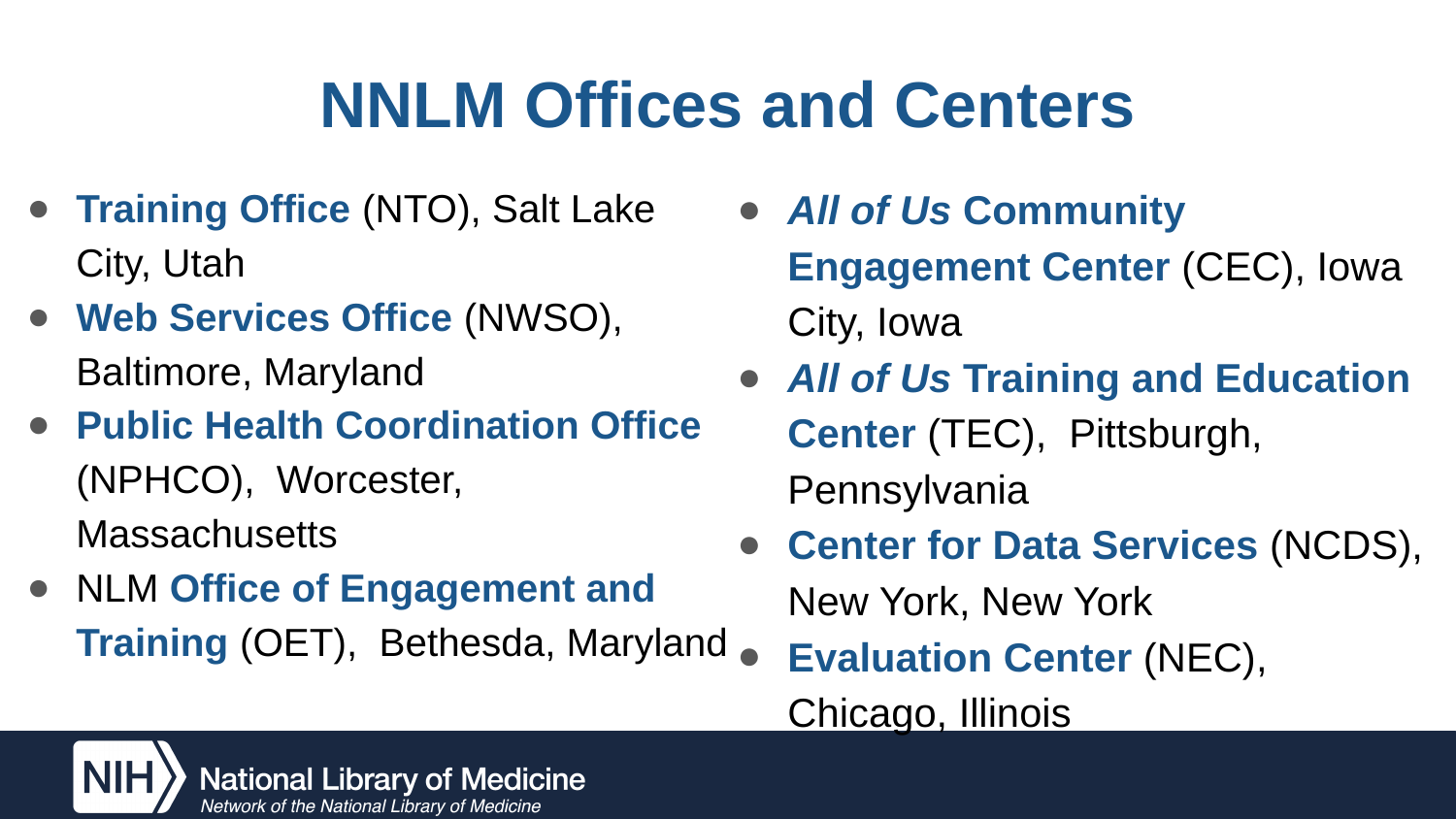

# NNLM Offices and Centers
Training Office (NTO), Salt Lake City, Utah
Web Services Office (NWSO), Baltimore, Maryland
Public Health Coordination Office (NPHCO),  Worcester, Massachusetts
NLM Office of Engagement and Training (OET),  Bethesda, Maryland

All of Us Community Engagement Center (CEC), Iowa City, Iowa
All of Us Training and Education Center (TEC),  Pittsburgh, Pennsylvania
Center for Data Services (NCDS), New York, New York
Evaluation Center (NEC), Chicago, Illinois